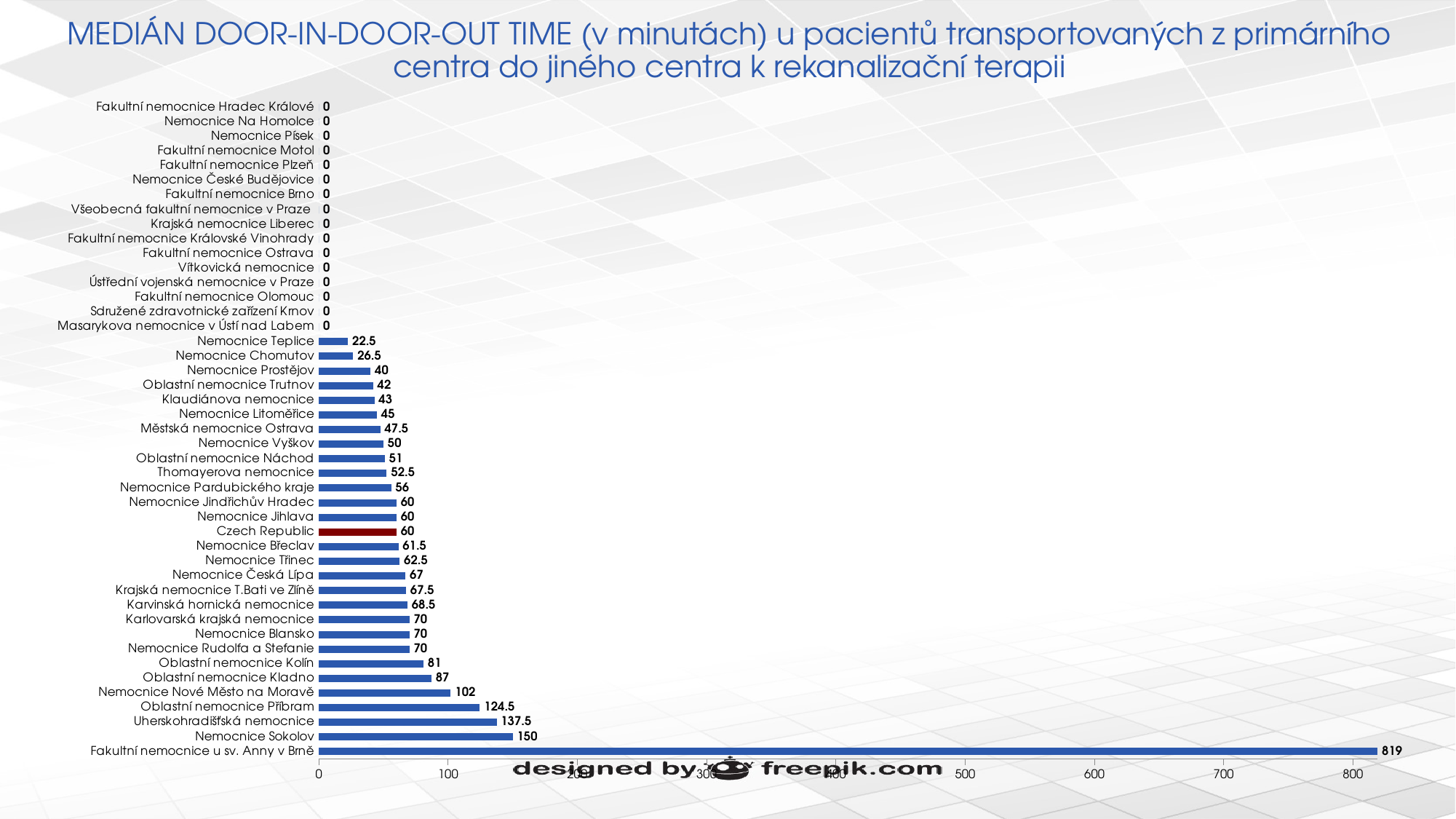

# MEDIÁN DOOR-IN-DOOR-OUT TIME (v minutách) u pacientů transportovaných z primárního centra do jiného centra k rekanalizační terapii

### Chart

| Category | Median TBY DIDO (minutes) |
|---|---|
| Fakultní nemocnice u sv. Anny v Brně | 819.0 |
| Nemocnice Sokolov | 150.0 |
| Uherskohradišťská nemocnice | 137.5 |
| Oblastní nemocnice Příbram | 124.5 |
| Nemocnice Nové Město na Moravě | 102.0 |
| Oblastní nemocnice Kladno | 87.0 |
| Oblastní nemocnice Kolín | 81.0 |
| Nemocnice Rudolfa a Stefanie | 70.0 |
| Nemocnice Blansko | 70.0 |
| Karlovarská krajská nemocnice | 70.0 |
| Karvinská hornická nemocnice | 68.5 |
| Krajská nemocnice T.Bati ve Zlíně | 67.5 |
| Nemocnice Česká Lípa | 67.0 |
| Nemocnice Třinec | 62.5 |
| Nemocnice Břeclav | 61.5 |
| Czech Republic | 60.0 |
| Nemocnice Jihlava | 60.0 |
| Nemocnice Jindřichův Hradec | 60.0 |
| Nemocnice Pardubického kraje | 56.0 |
| Thomayerova nemocnice | 52.5 |
| Oblastní nemocnice Náchod | 51.0 |
| Nemocnice Vyškov | 50.0 |
| Městská nemocnice Ostrava | 47.5 |
| Nemocnice Litoměřice | 45.0 |
| Klaudiánova nemocnice | 43.0 |
| Oblastní nemocnice Trutnov | 42.0 |
| Nemocnice Prostějov | 40.0 |
| Nemocnice Chomutov | 26.5 |
| Nemocnice Teplice | 22.5 |
| Masarykova nemocnice v Ústí nad Labem | 0.0 |
| Sdružené zdravotnické zařízení Krnov | 0.0 |
| Fakultní nemocnice Olomouc | 0.0 |
| Ústřední vojenská nemocnice v Praze | 0.0 |
| Vítkovická nemocnice | 0.0 |
| Fakultní nemocnice Ostrava | 0.0 |
| Fakultní nemocnice Královské Vinohrady | 0.0 |
| Krajská nemocnice Liberec | 0.0 |
| Všeobecná fakultní nemocnice v Praze  | 0.0 |
| Fakultní nemocnice Brno | 0.0 |
| Nemocnice České Budějovice | 0.0 |
| Fakultní nemocnice Plzeň | 0.0 |
| Fakultní nemocnice Motol | 0.0 |
| Nemocnice Písek | 0.0 |
| Nemocnice Na Homolce | 0.0 |
| Fakultní nemocnice Hradec Králové | 0.0 |